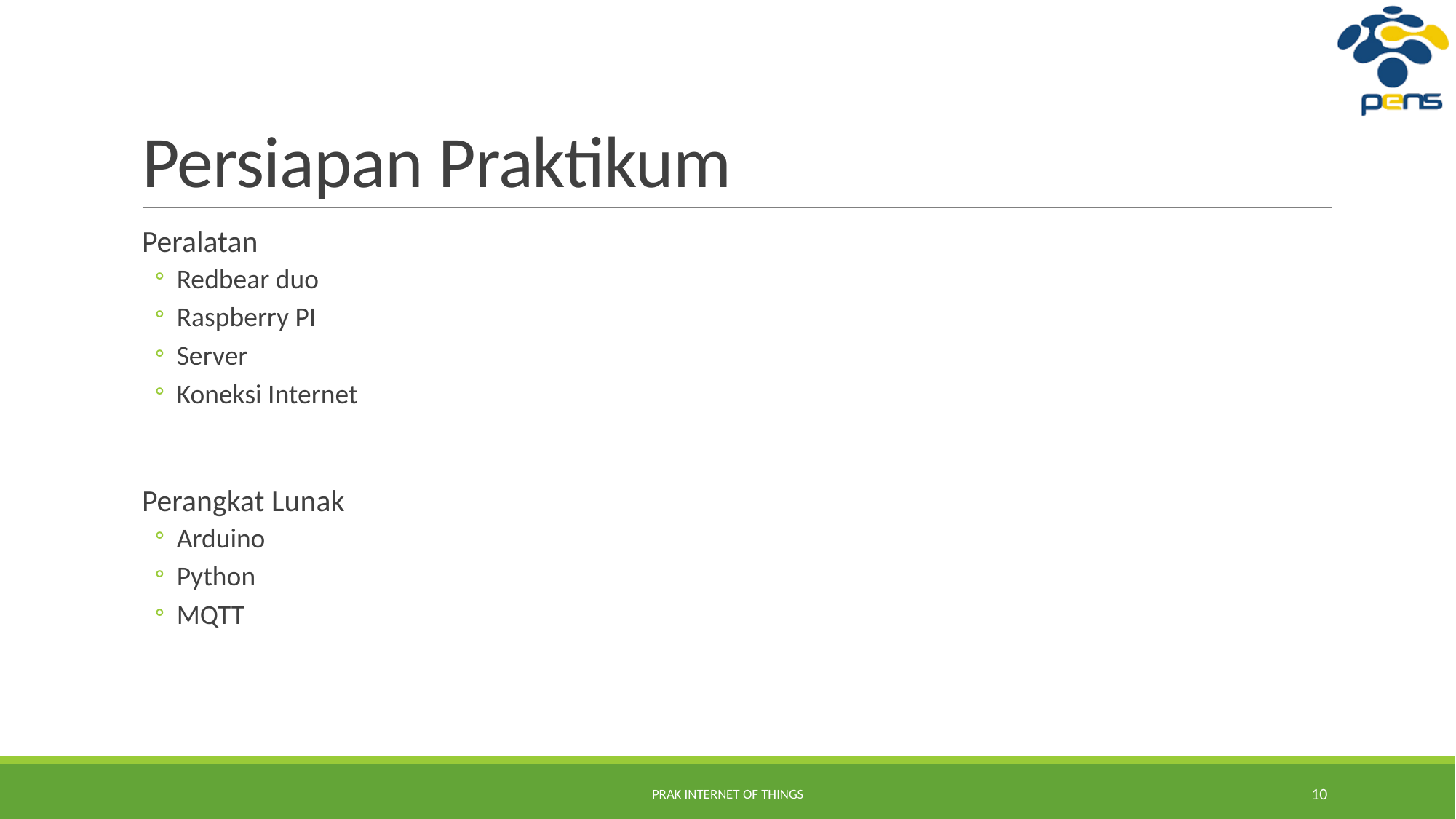

# Persiapan Praktikum
Peralatan
Redbear duo
Raspberry PI
Server
Koneksi Internet

Perangkat Lunak
Arduino
Python
MQTT
Prak Internet of Things
10